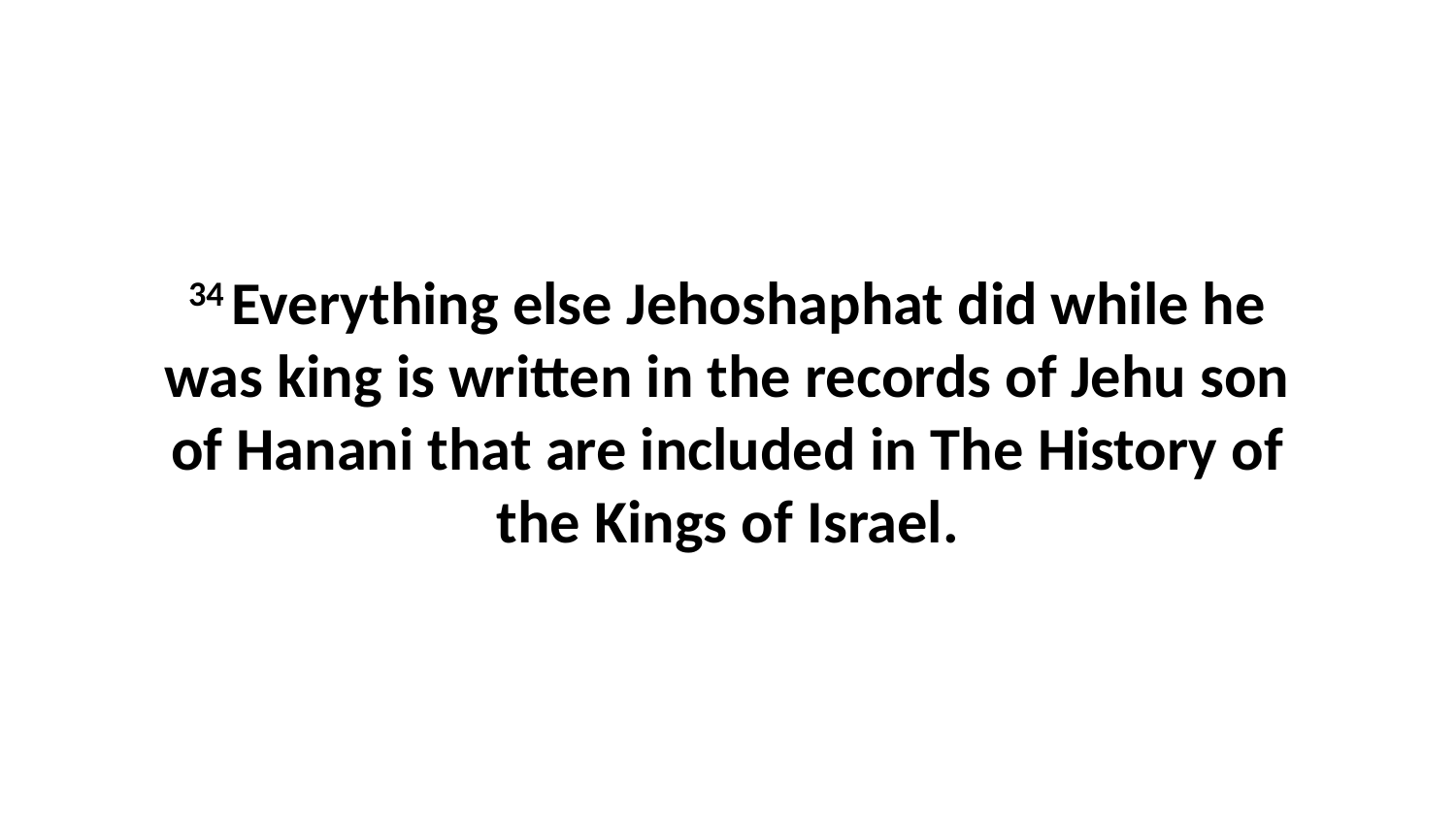

34 Everything else Jehoshaphat did while he was king is written in the records of Jehu son of Hanani that are included in The History of the Kings of Israel.